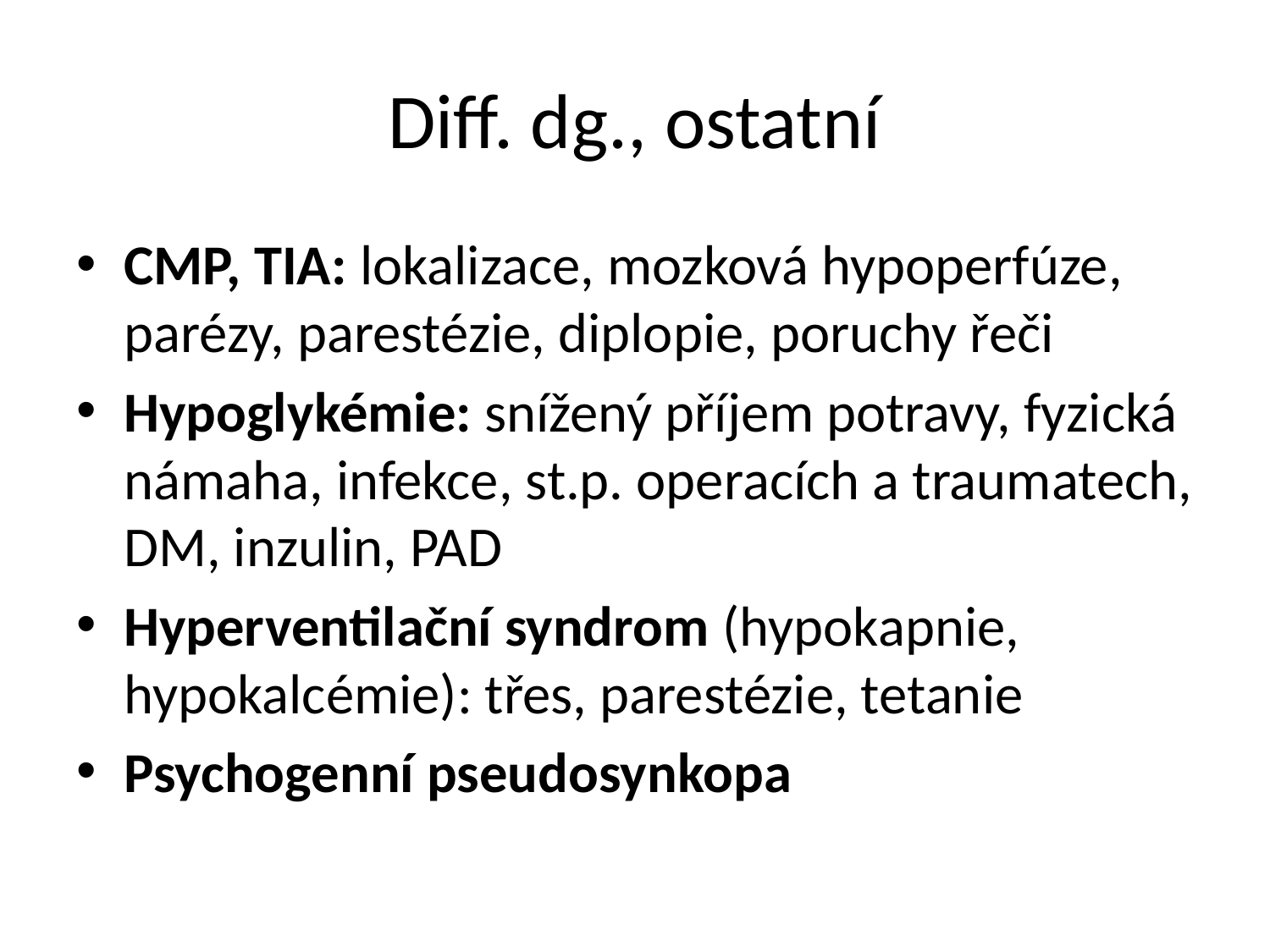

# Diff. dg., ostatní
CMP, TIA: lokalizace, mozková hypoperfúze, parézy, parestézie, diplopie, poruchy řeči
Hypoglykémie: snížený příjem potravy, fyzická námaha, infekce, st.p. operacích a traumatech, DM, inzulin, PAD
Hyperventilační syndrom (hypokapnie, hypokalcémie): třes, parestézie, tetanie
Psychogenní pseudosynkopa